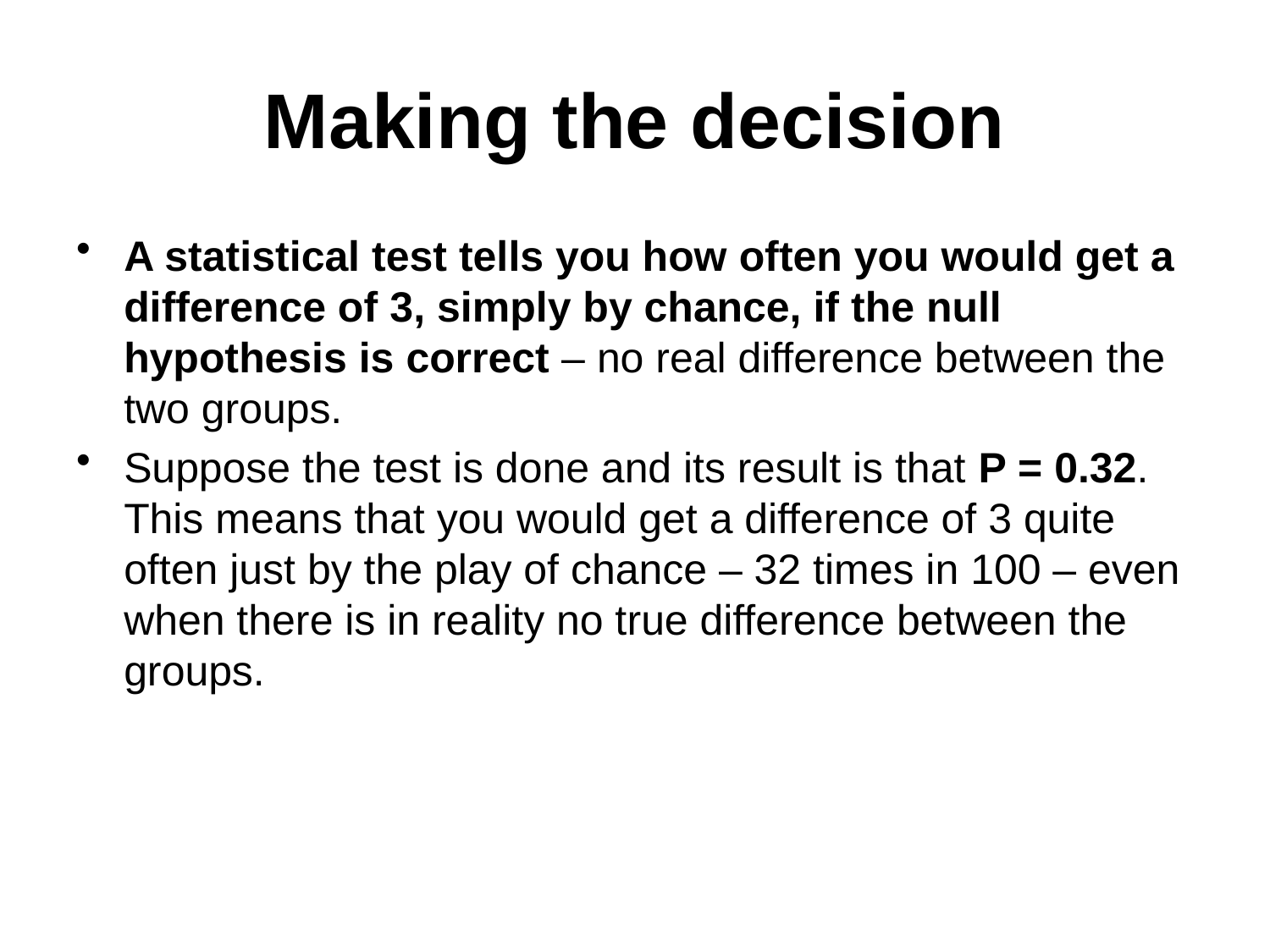

# Making the decision
A statistical test tells you how often you would get a difference of 3, simply by chance, if the null hypothesis is correct – no real difference between the two groups.
Suppose the test is done and its result is that P = 0.32. This means that you would get a difference of 3 quite often just by the play of chance – 32 times in 100 – even when there is in reality no true difference between the groups.